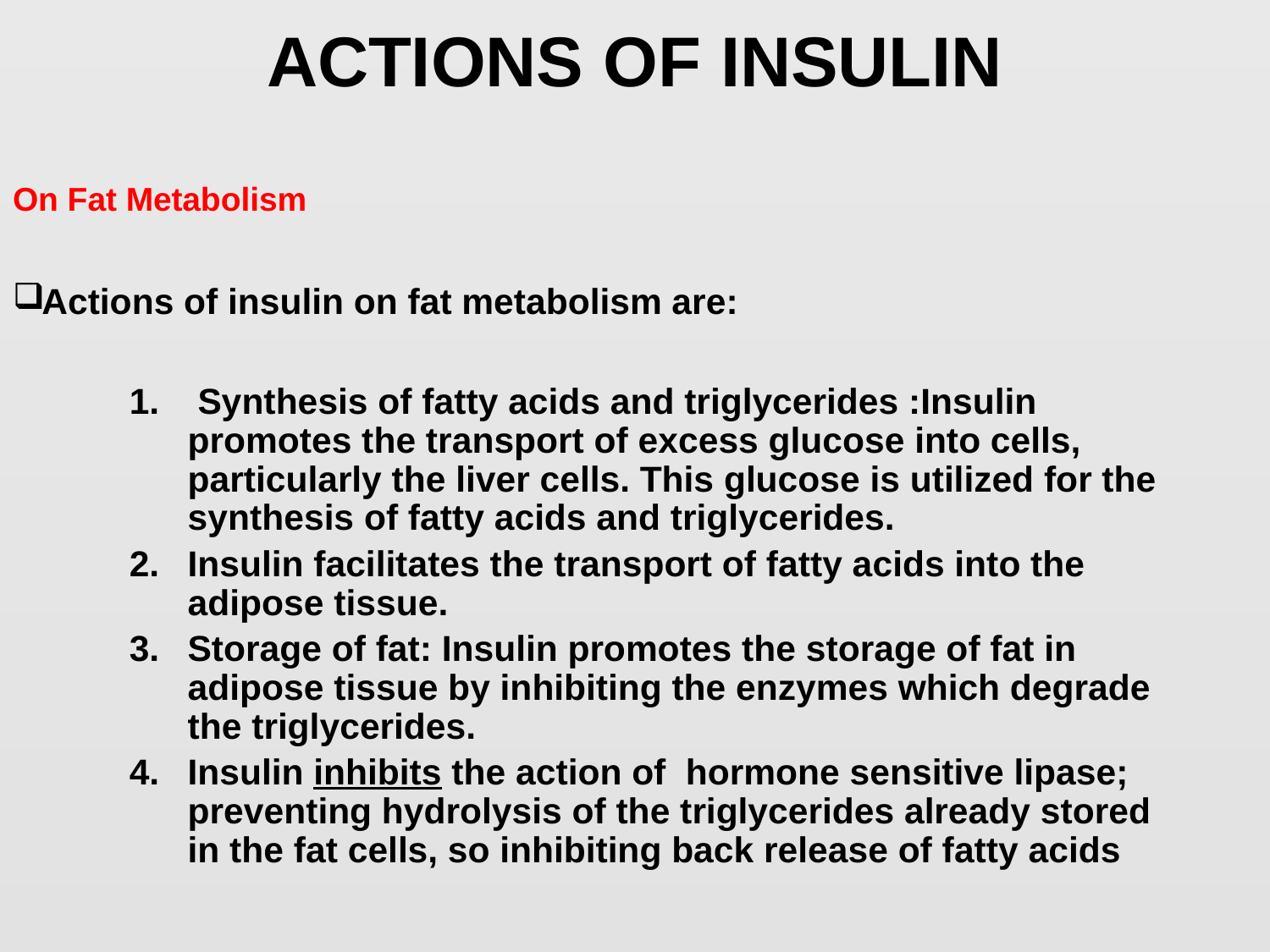

# ACTIONS OF INSULIN
On Fat Metabolism

Actions of insulin on fat metabolism are:

 Synthesis of fatty acids and triglycerides :Insulin promotes the transport of excess glucose into cells, particularly the liver cells. This glucose is utilized for the synthesis of fatty acids and triglycerides.
Insulin facilitates the transport of fatty acids into the adipose tissue.
Storage of fat: Insulin promotes the storage of fat in adipose tissue by inhibiting the enzymes which degrade the triglycerides.
Insulin inhibits the action of  hormone sensitive lipase; preventing hydrolysis of the triglycerides already stored in the fat cells, so inhibiting back release of fatty acids